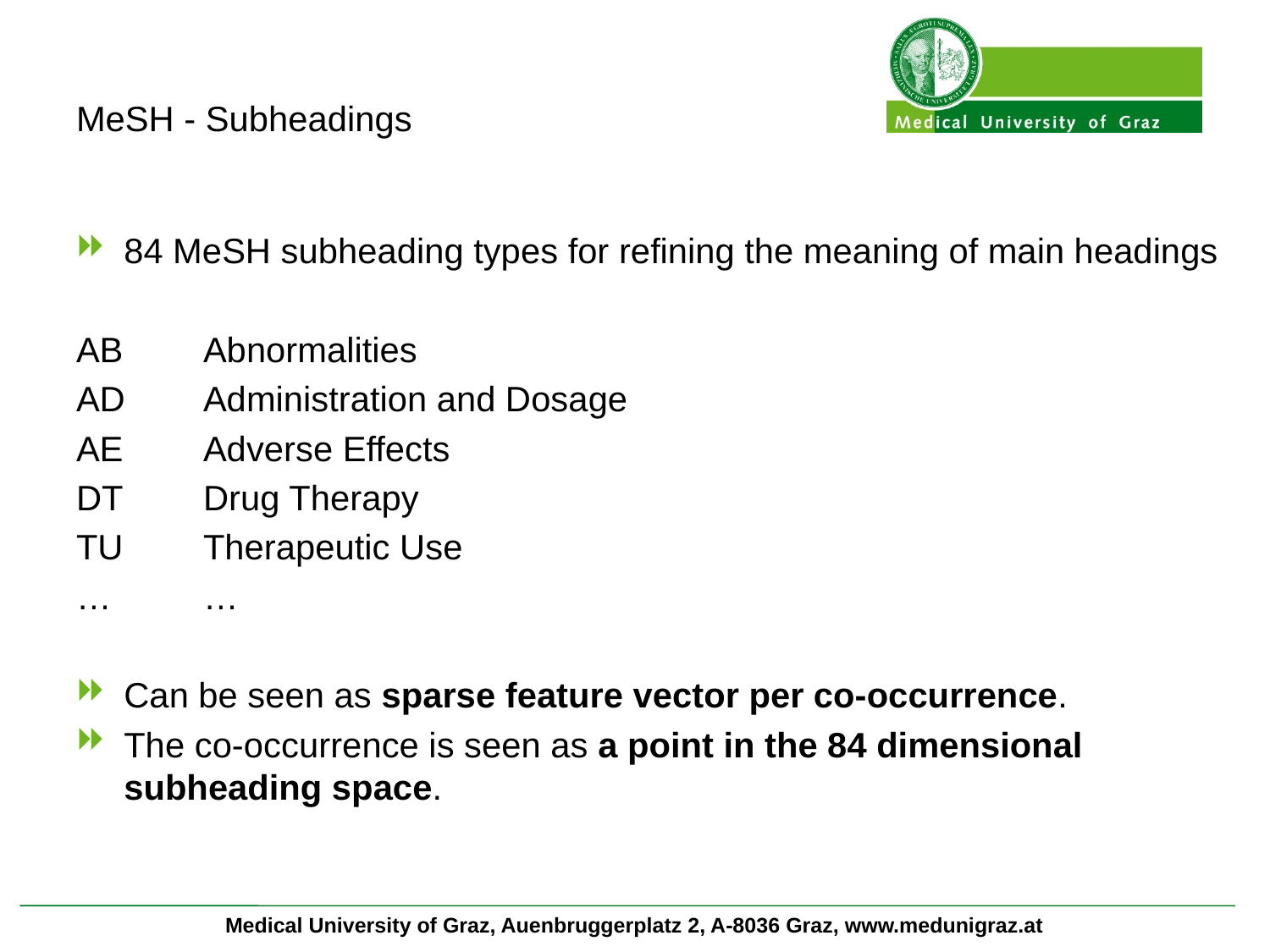

MeSH - Subheadings
84 MeSH subheading types for refining the meaning of main headings

AB	Abnormalities
AD	Administration and Dosage
AE	Adverse Effects
DT	Drug Therapy
TU	Therapeutic Use
…	…

Can be seen as sparse feature vector per co-occurrence.
The co-occurrence is seen as a point in the 84 dimensional subheading space.